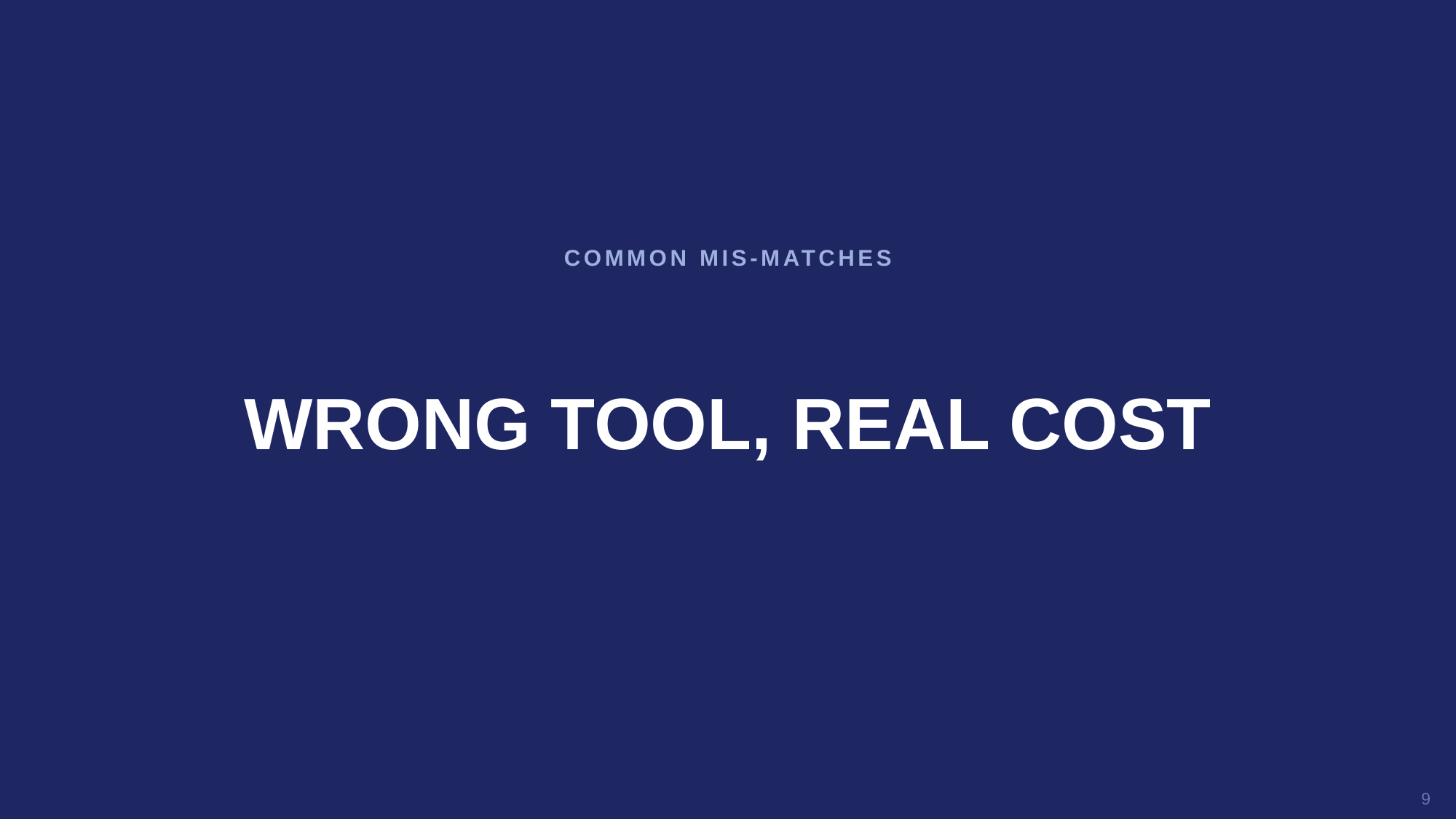

COMMON MIS-MATCHES
WRONG TOOL, REAL COST
9